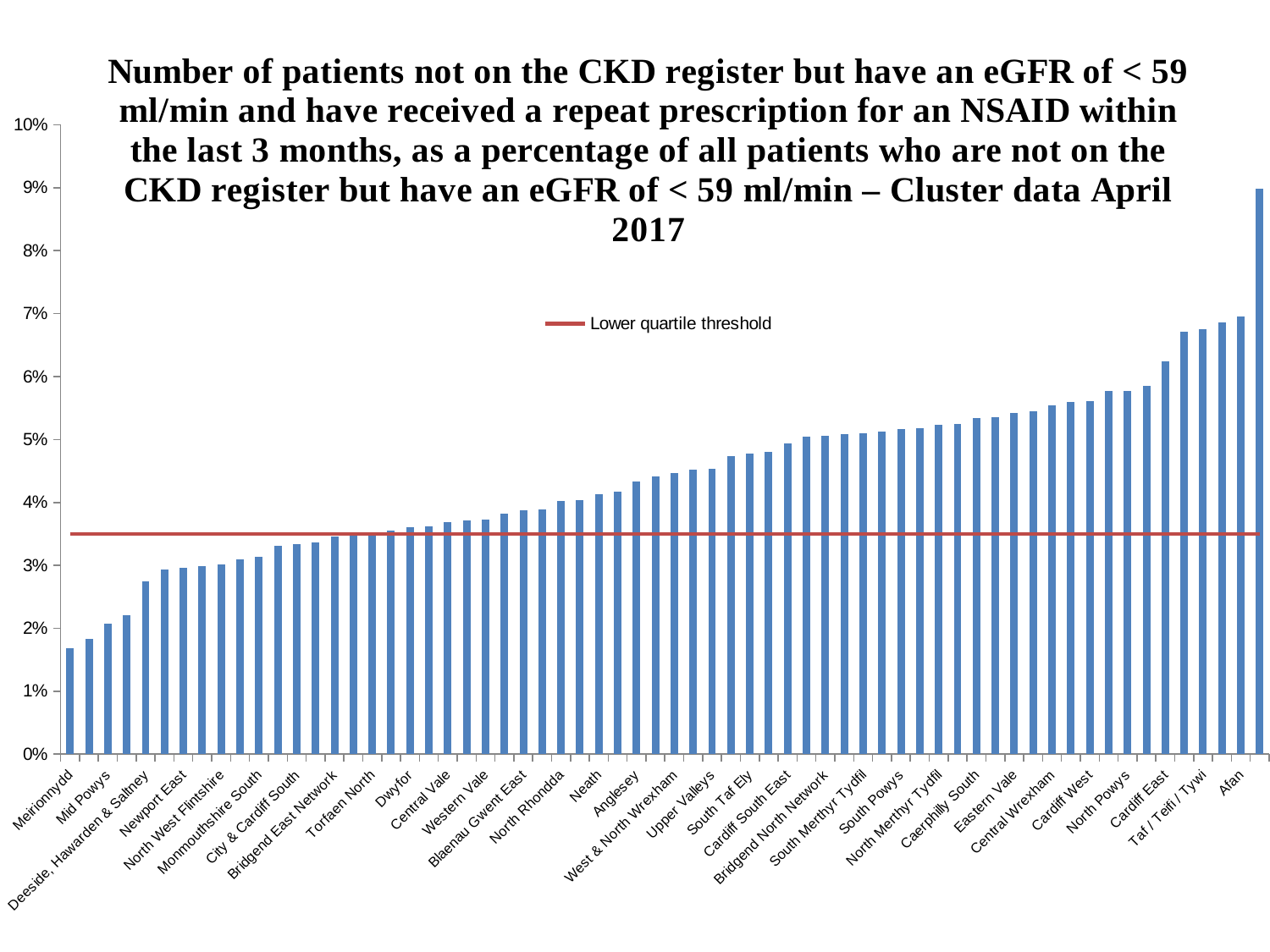

### Chart

| Category |  |  |
|---|---|---|
| Meirionnydd | 0.01676829268292683 | 0.03500000000000001 |
| Conwy West | 0.01828499369482976 | 0.03500000000000001 |
| Mid Powys | 0.02069857697283312 | 0.03500000000000001 |
| South Pembrokeshire | 0.02207293666026872 | 0.03500000000000001 |
| Deeside, Hawarden & Saltney | 0.027424094025465234 | 0.03500000000000001 |
| Arfon | 0.029352226720647776 | 0.03500000000000001 |
| Newport East | 0.029639175257731964 | 0.03500000000000001 |
| Torfaen South | 0.029837251356238697 | 0.03500000000000001 |
| North West Flintshire | 0.03017241379310345 | 0.03500000000000001 |
| Caerphilly North | 0.03094140882159316 | 0.03500000000000001 |
| Monmouthshire South | 0.03139717425431711 | 0.03500000000000001 |
| South Flintshire | 0.033093525179856115 | 0.03500000000000001 |
| City & Cardiff South | 0.03341288782816229 | 0.03500000000000001 |
| Blaenau Gwent West | 0.03368176538908247 | 0.03500000000000001 |
| Bridgend East Network | 0.034602076124567484 | 0.03500000000000001 |
| Penderi | 0.03497085761865113 | 0.03500000000000001 |
| Torfaen North | 0.03507340946166396 | 0.03500000000000001 |
| Conwy East | 0.03557567917205693 | 0.03500000000000001 |
| Dwyfor | 0.036011080332409975 | 0.03500000000000001 |
| Central & South Denbighshire | 0.03620273531777958 | 0.03500000000000001 |
| Central Vale | 0.036876355748373106 | 0.03500000000000001 |
| Bridgend West Network | 0.03719298245614036 | 0.03500000000000001 |
| Western Vale | 0.03725782414307005 | 0.03500000000000001 |
| BayHealth | 0.03821196827685654 | 0.03500000000000001 |
| Blaenau Gwent East | 0.03869047619047619 | 0.03500000000000001 |
| Monmouthshire North | 0.03885480572597138 | 0.03500000000000001 |
| North Rhondda | 0.04017467248908296 | 0.03500000000000001 |
| North Denbighshire | 0.04032766225582863 | 0.03500000000000001 |
| Neath | 0.04129387474191329 | 0.03500000000000001 |
| Newport North | 0.04172767203513909 | 0.03500000000000001 |
| Anglesey | 0.04337631887456037 | 0.03500000000000001 |
| North Cynon | 0.04413062665489852 | 0.03500000000000001 |
| West & North Wrexham | 0.04472271914132381 | 0.03500000000000001 |
| Newport West | 0.04526166902404528 | 0.03500000000000001 |
| Upper Valleys | 0.045346062052505964 | 0.03500000000000001 |
| North Pembrokeshire | 0.04733727810650889 | 0.03500000000000001 |
| South Taf Ely | 0.04769603880355701 | 0.03500000000000001 |
| South Ceredigion | 0.04797208896641954 | 0.03500000000000001 |
| Cardiff South East | 0.04940119760479042 | 0.03500000000000001 |
| Cardiff South West | 0.05040504050405039 | 0.03500000000000001 |
| Bridgend North Network | 0.050561797752809 | 0.03500000000000001 |
| South Rhondda | 0.050862068965517246 | 0.03500000000000001 |
| South Merthyr Tydfil | 0.05098855359001041 | 0.03500000000000001 |
| South Cynon | 0.05128205128205128 | 0.03500000000000001 |
| South Powys | 0.05170975813177648 | 0.03500000000000001 |
| Cardiff North | 0.05186020293122887 | 0.03500000000000001 |
| North Merthyr Tydfil | 0.05228758169934642 | 0.03500000000000001 |
| South Wrexham | 0.052469135802469126 | 0.03500000000000001 |
| Caerphilly South | 0.05343511450381679 | 0.03500000000000001 |
| North Ceredigion | 0.05355648535564854 | 0.03500000000000001 |
| Eastern Vale | 0.0542476970317298 | 0.03500000000000001 |
| Cwmtawe | 0.0544662309368192 | 0.03500000000000001 |
| Central Wrexham | 0.055418719211822676 | 0.03500000000000001 |
| Caerphilly East | 0.05600649350649351 | 0.03500000000000001 |
| Cardiff West | 0.05606617647058824 | 0.03500000000000001 |
| Llwchwr | 0.057647058823529405 | 0.03500000000000001 |
| North Powys | 0.0577136514983352 | 0.03500000000000001 |
| Llanelli | 0.05853418593212002 | 0.03500000000000001 |
| Cardiff East | 0.0623529411764706 | 0.03500000000000001 |
| CityHealth | 0.06713109563014567 | 0.03500000000000001 |
| Taf / Teifi / Tywi | 0.06752813672363485 | 0.03500000000000001 |
| Amman/Gwendraeth | 0.06865950490425035 | 0.03500000000000001 |
| Afan | 0.06954997077732321 | 0.03500000000000001 |
| North Taf Ely | 0.08979591836734697 | 0.03500000000000001 |